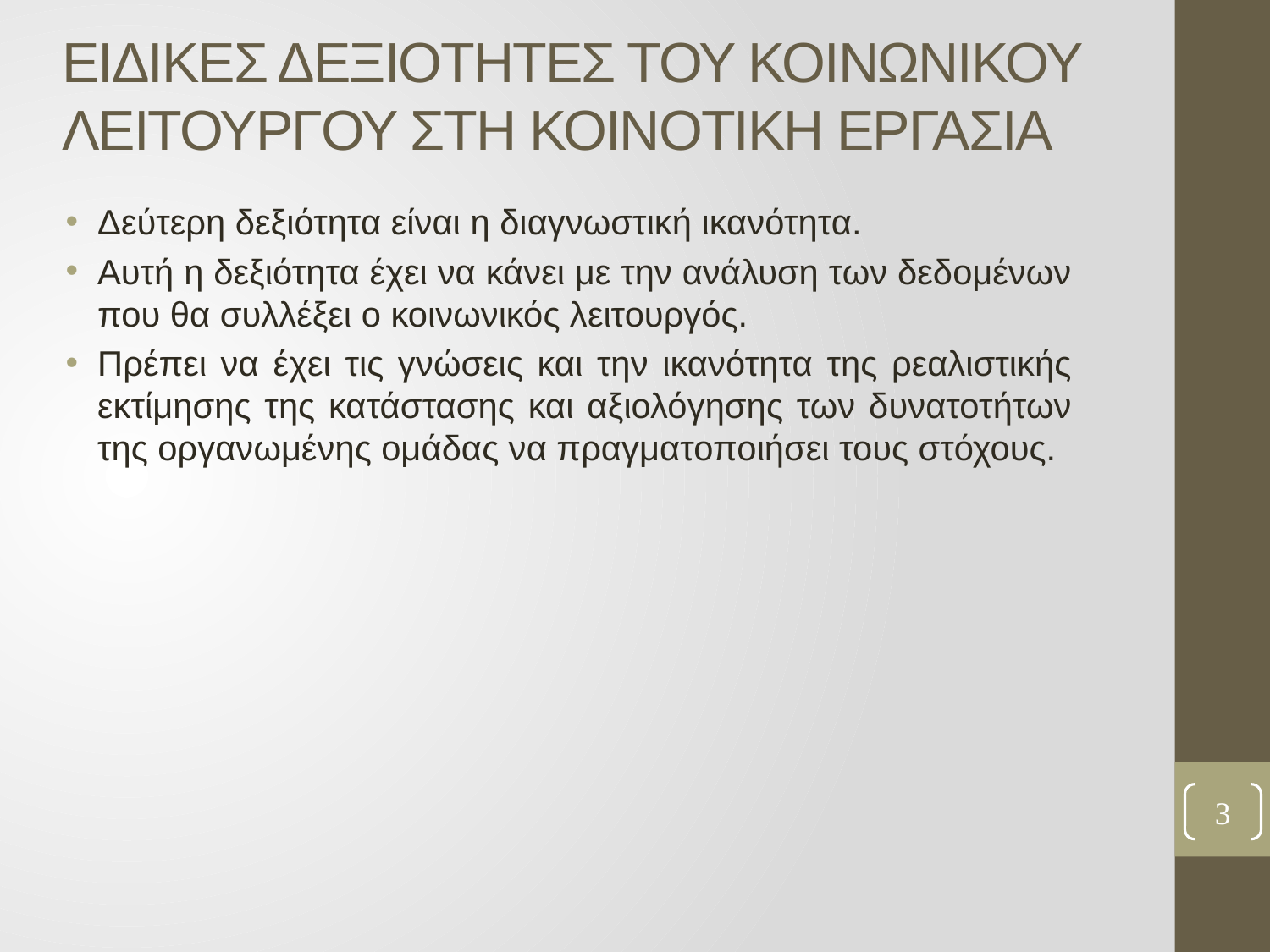

# ΕΙΔΙΚΕΣ ΔΕΞΙΟΤΗΤΕΣ ΤΟΥ ΚΟΙΝΩΝΙΚΟΥ ΛΕΙΤΟΥΡΓΟΥ ΣΤΗ ΚΟΙΝΟΤΙΚΗ ΕΡΓΑΣΙΑ
Δεύτερη δεξιότητα είναι η διαγνωστική ικανότητα.
Αυτή η δεξιότητα έχει να κάνει με την ανάλυση των δεδομένων που θα συλλέξει ο κοινωνικός λειτουργός.
Πρέπει να έχει τις γνώσεις και την ικανότητα της ρεαλιστικής εκτίμησης της κατάστασης και αξιολόγησης των δυνατοτήτων της οργανωμένης ομάδας να πραγματοποιήσει τους στόχους.

3